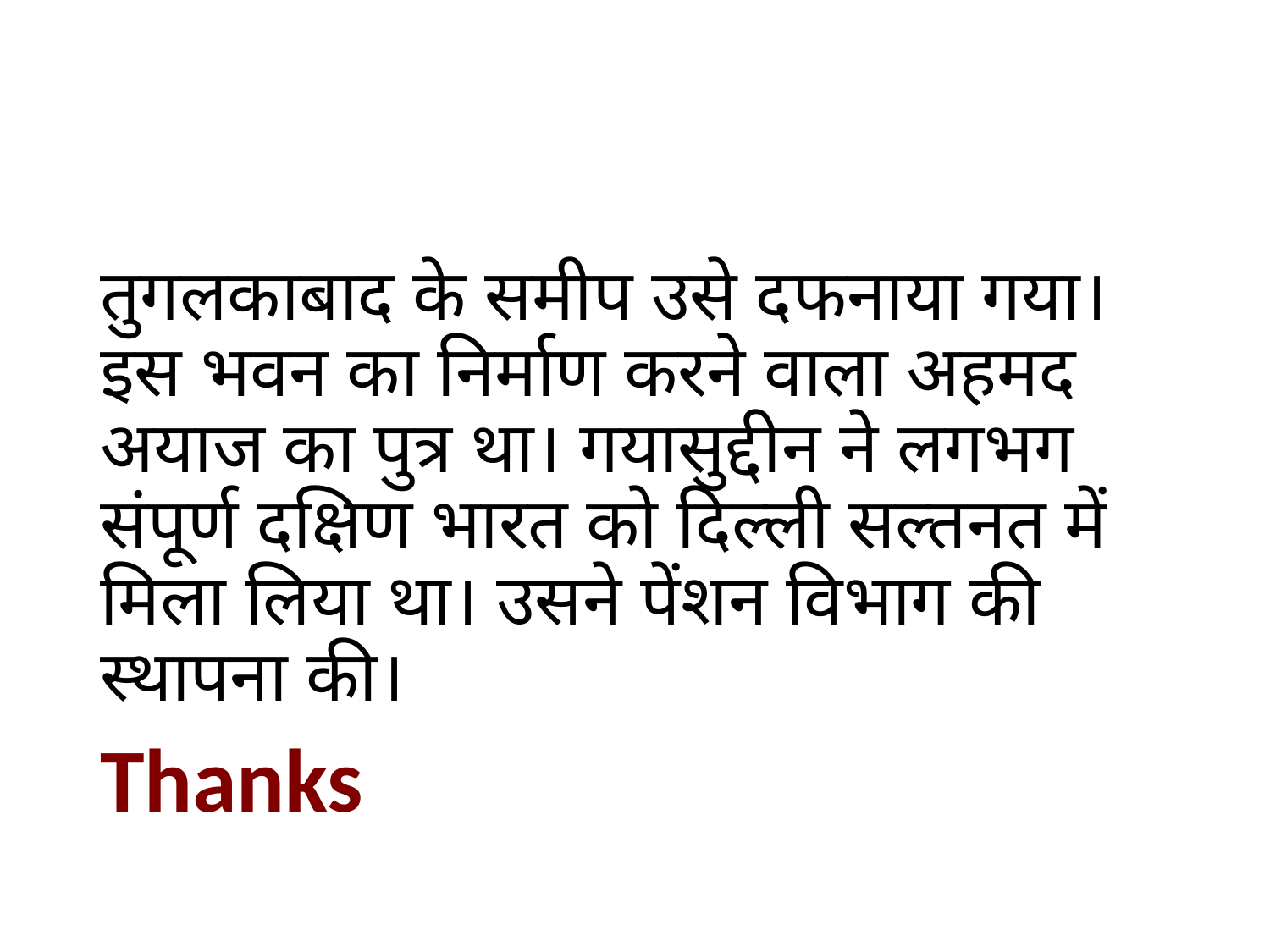

#
तुगलकाबाद के समीप उसे दफनाया गया। इस भवन का निर्माण करने वाला अहमद अयाज का पुत्र था। गयासुद्दीन ने लगभग संपूर्ण दक्षिण भारत को दिल्ली सल्तनत में मिला लिया था। उसने पेंशन विभाग की स्थापना की।
Thanks